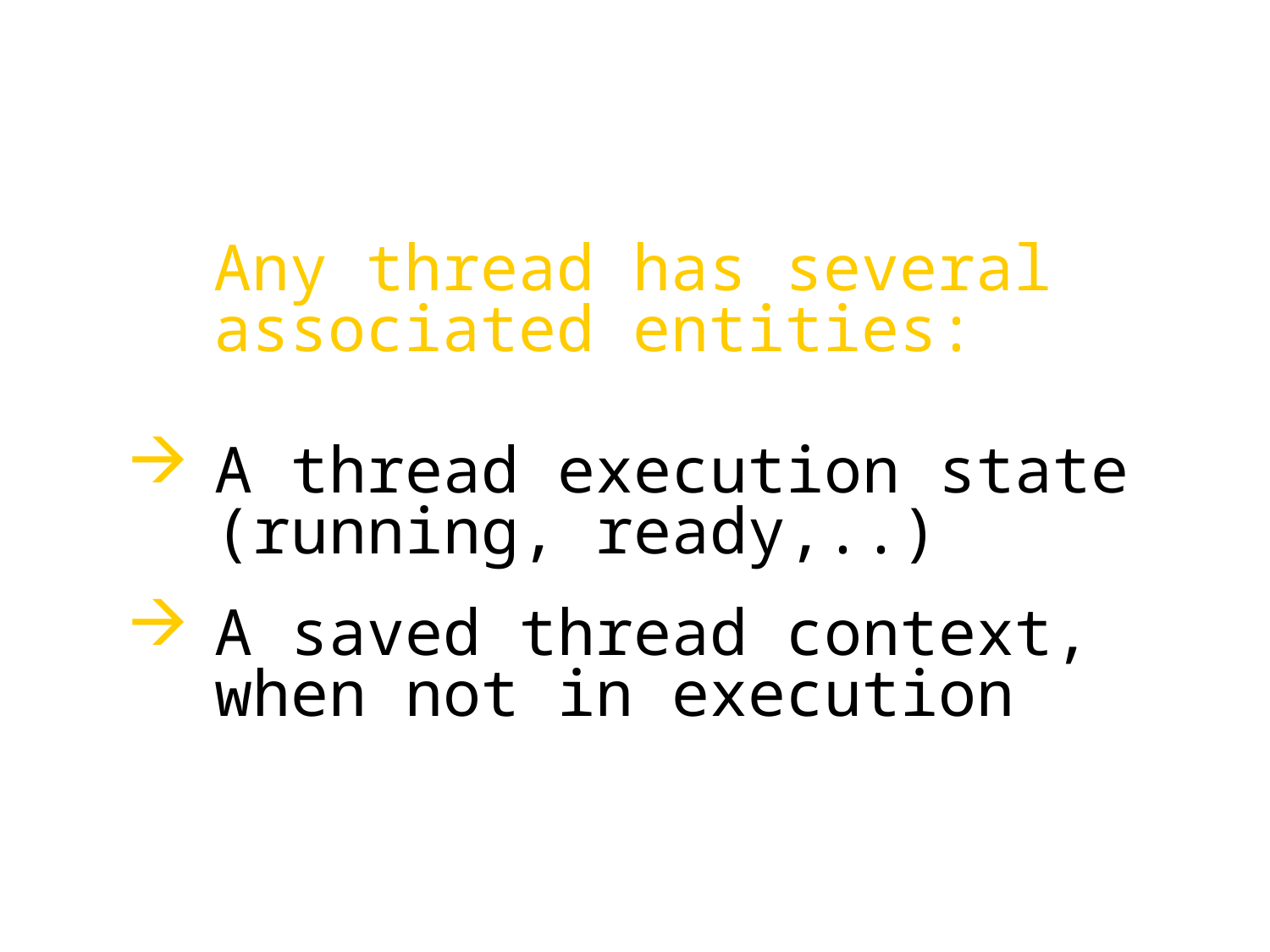

Any thread has several associated entities:
A thread execution state (running, ready,..)

A saved thread context,
when not in execution